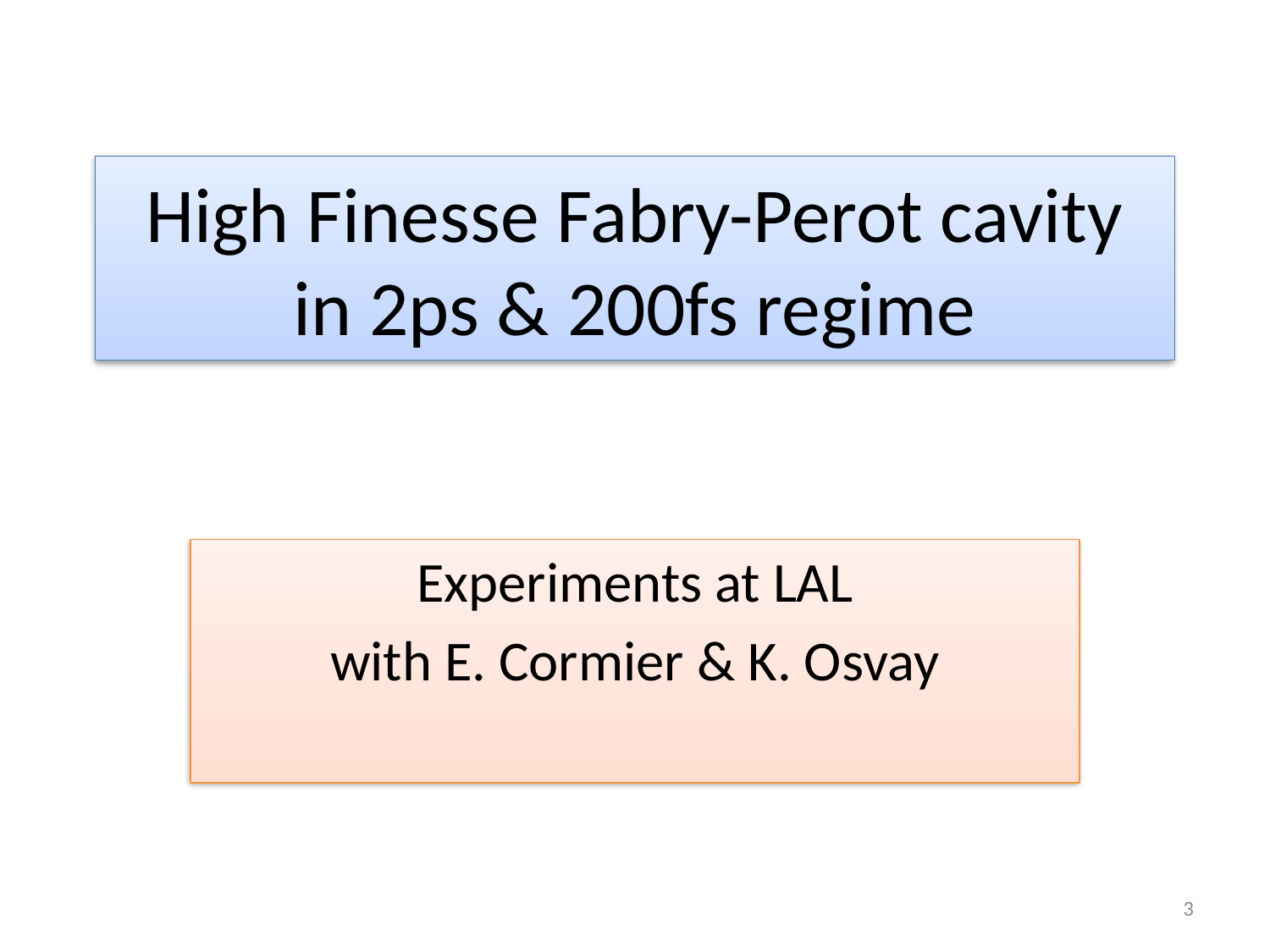

# High Finesse Fabry-Perot cavity in 2ps & 200fs regime
Experiments at LAL
with E. Cormier & K. Osvay
3